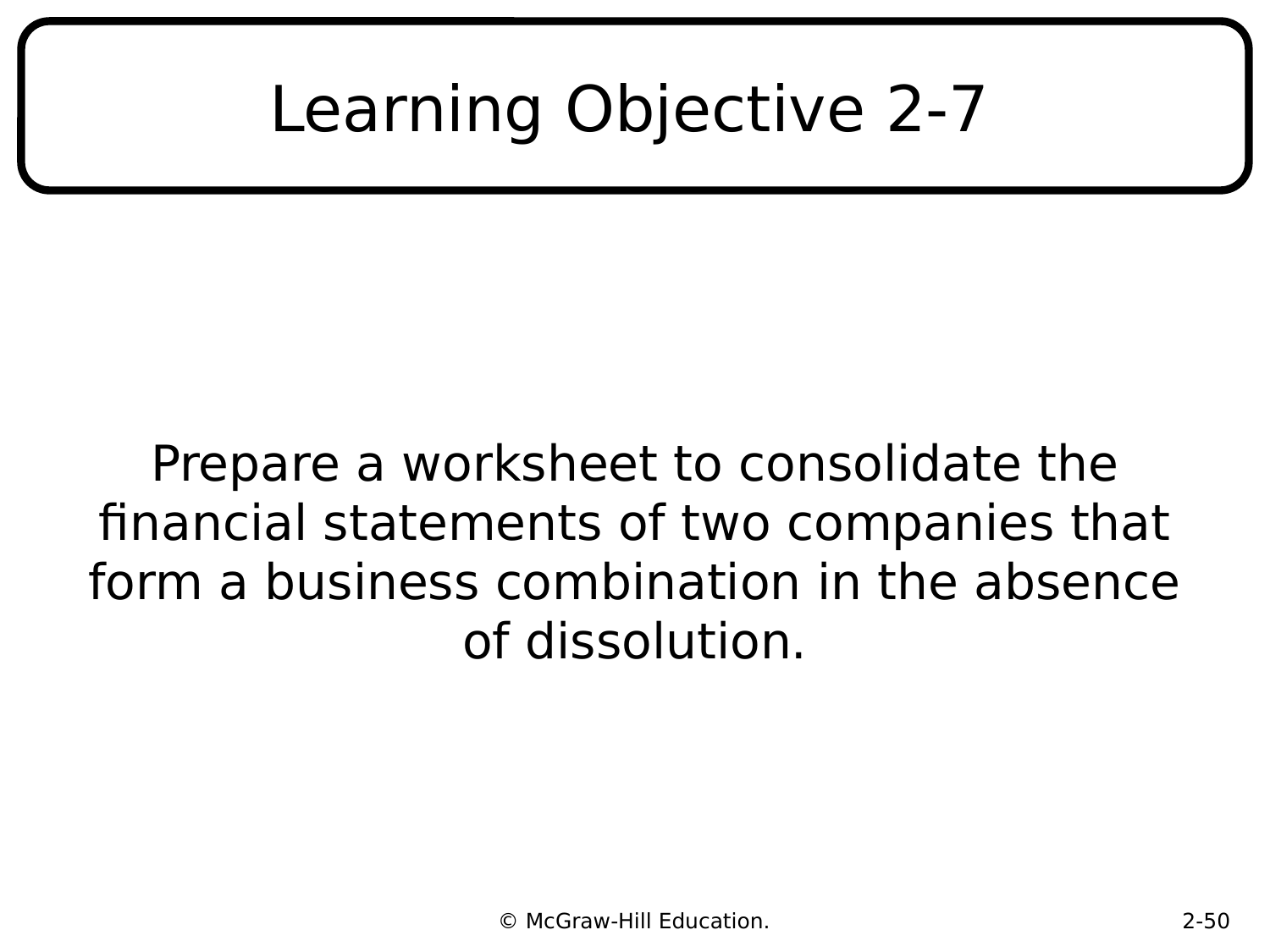

# Learning Objective 2-7
Prepare a worksheet to consolidate the financial statements of two companies that form a business combination in the absence of dissolution.